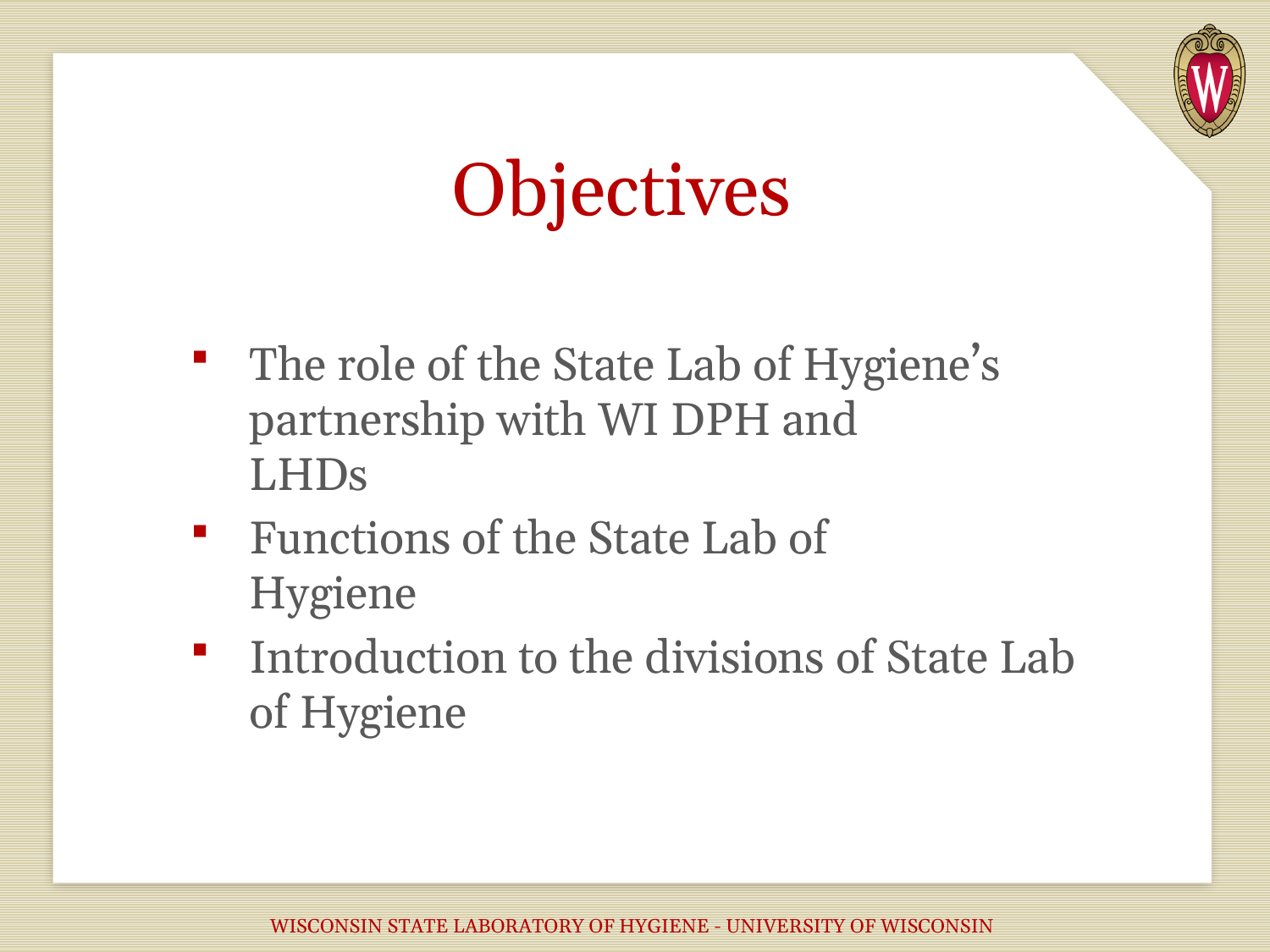

# Objectives
The role of the State Lab of Hygiene’s partnership with WI DPH and LHDs
Functions of the State Lab of Hygiene
Introduction to the divisions of State Lab of Hygiene

WISCONSIN STATE LABORATORY OF HYGIENE - UNIVERSITY OF WISCONSIN